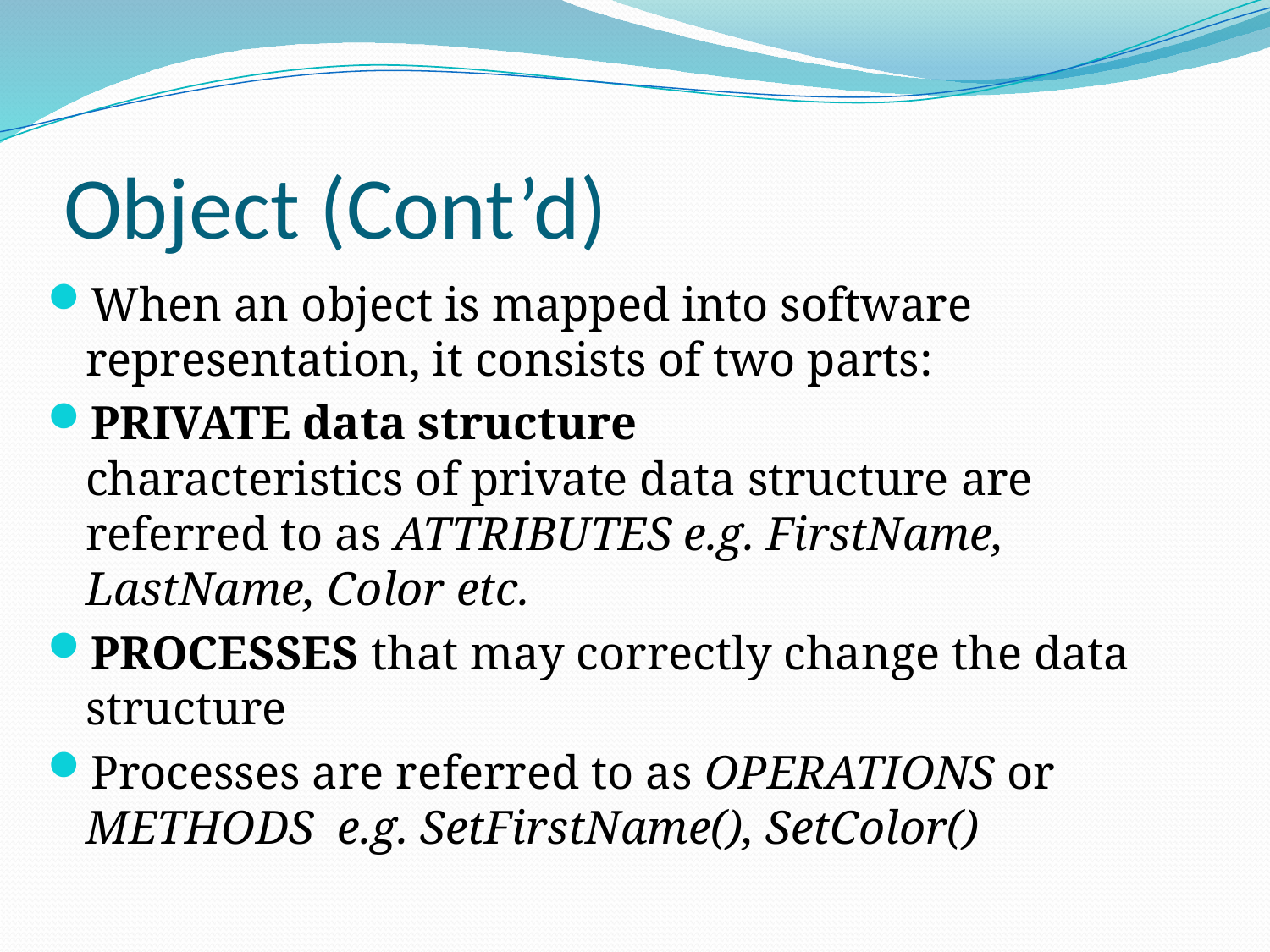

# Object (Cont’d)
When an object is mapped into software representation, it consists of two parts:
PRIVATE data structure
characteristics of private data structure are referred to as ATTRIBUTES e.g. FirstName, LastName, Color etc.
PROCESSES that may correctly change the data structure
Processes are referred to as OPERATIONS or METHODS  e.g. SetFirstName(), SetColor()